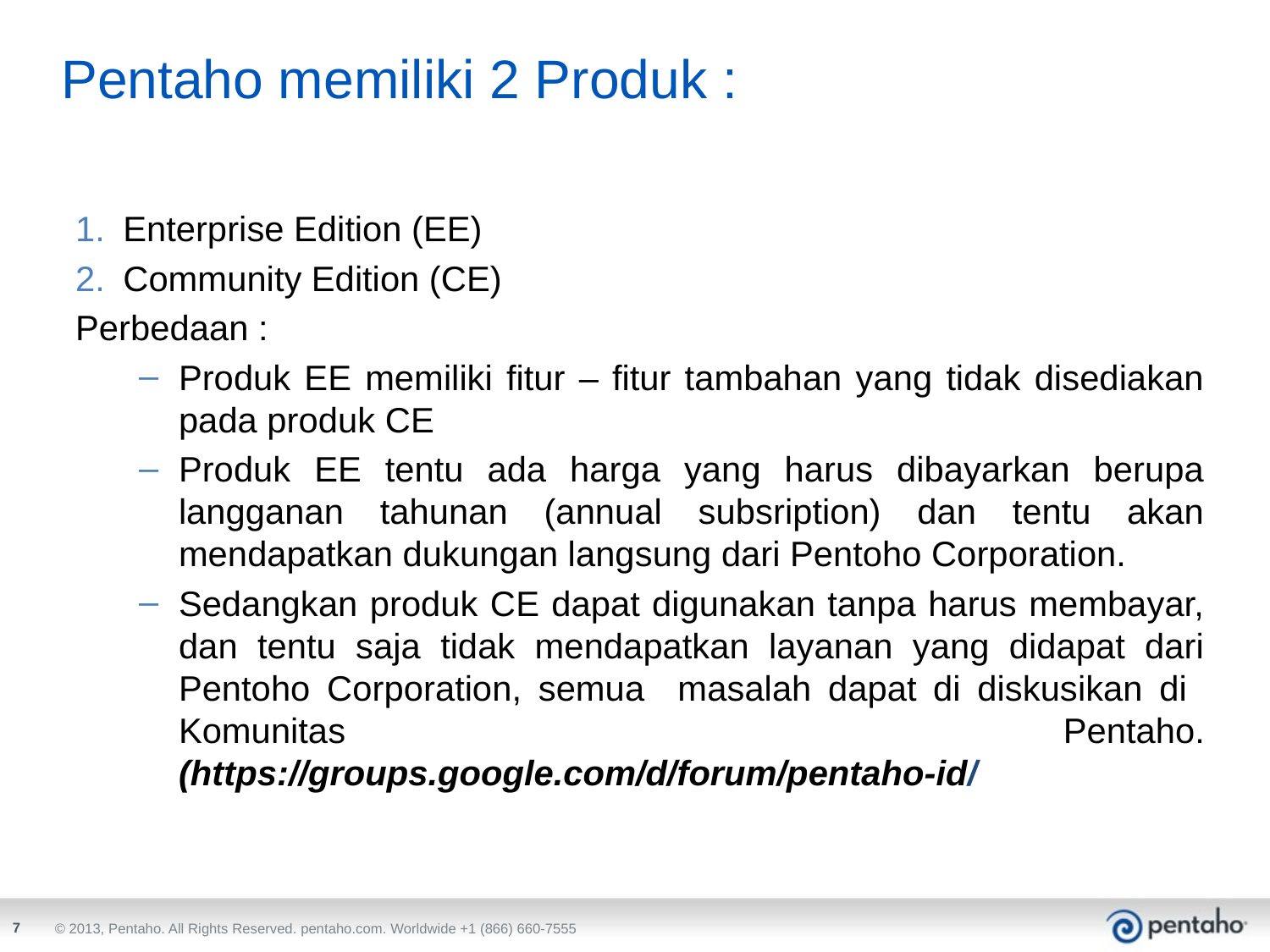

# Pentaho memiliki 2 Produk :
Enterprise Edition (EE)
Community Edition (CE)
Perbedaan :
Produk EE memiliki fitur – fitur tambahan yang tidak disediakan pada produk CE
Produk EE tentu ada harga yang harus dibayarkan berupa langganan tahunan (annual subsription) dan tentu akan mendapatkan dukungan langsung dari Pentoho Corporation.
Sedangkan produk CE dapat digunakan tanpa harus membayar, dan tentu saja tidak mendapatkan layanan yang didapat dari Pentoho Corporation, semua  masalah dapat di diskusikan di  Komunitas Pentaho. (https://groups.google.com/d/forum/pentaho-id/